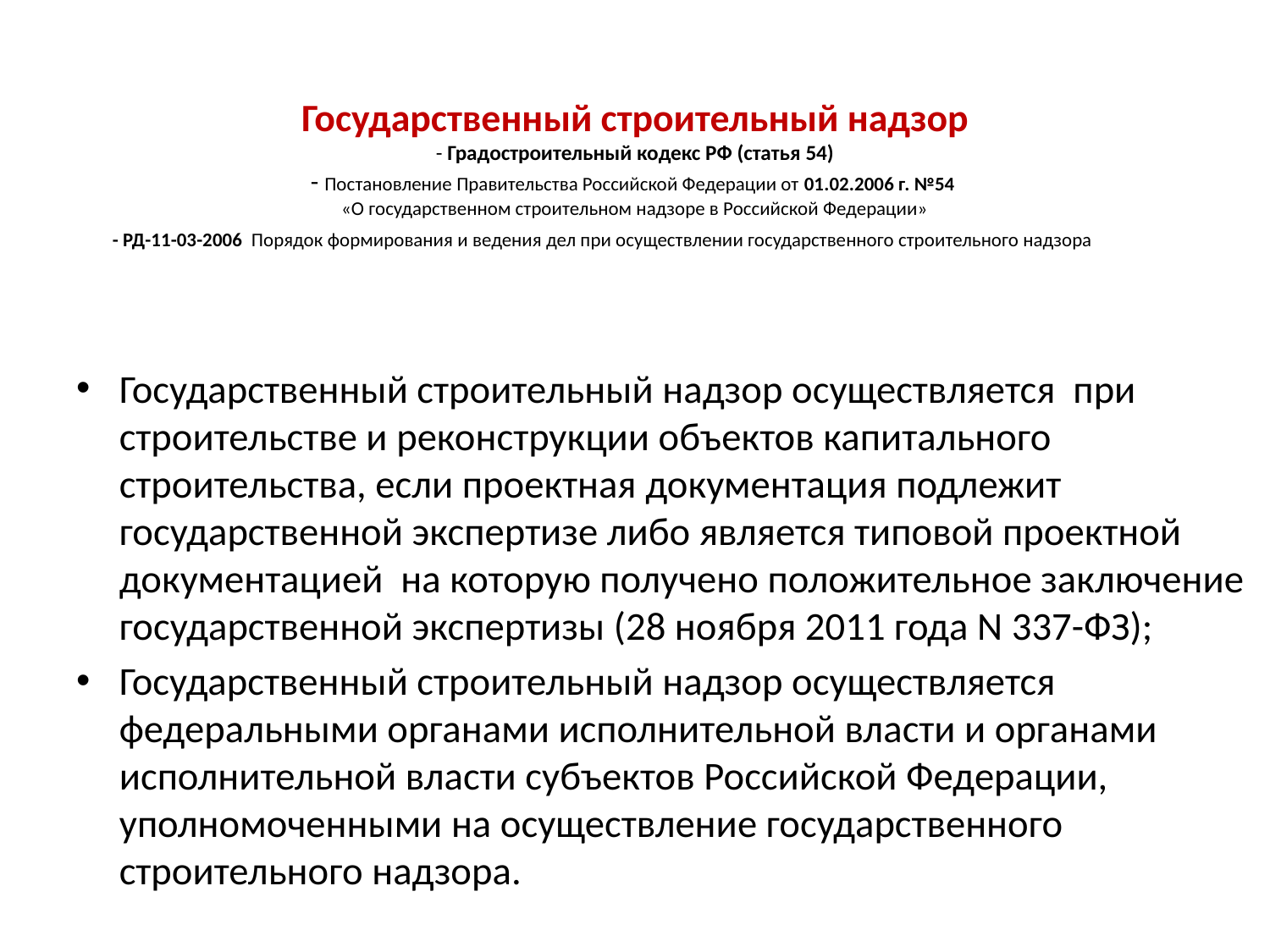

# Государственный строительный надзор - Градостроительный кодекс РФ (статья 54) - Постановление Правительства Российской Федерации от 01.02.2006 г. №54 «О государственном строительном надзоре в Российской Федерации» - РД-11-03-2006  Порядок формирования и ведения дел при осуществлении государственного строительного надзора
Государственный строительный надзор осуществляется  при строительстве и реконструкции объектов капитального строительства, если проектная документация подлежит государственной экспертизе либо является типовой проектной документацией  на которую получено положительное заключение государственной экспертизы (28 ноября 2011 года N 337-ФЗ);
Государственный строительный надзор осуществляется федеральными органами исполнительной власти и органами исполнительной власти субъектов Российской Федерации, уполномоченными на осуществление государственного строительного надзора.